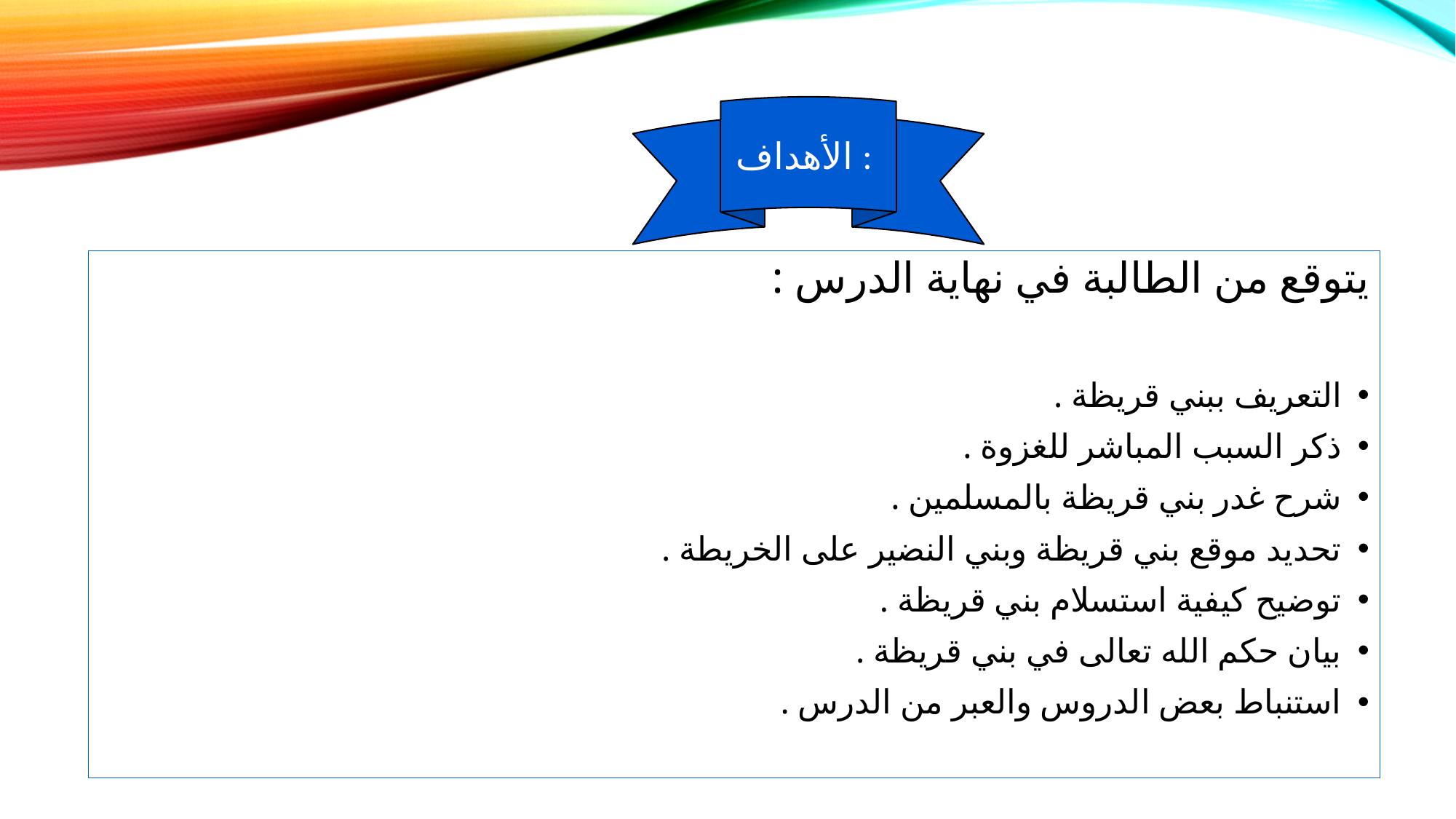

#
الأهداف :
يتوقع من الطالبة في نهاية الدرس :

التعريف ببني قريظة .
ذكر السبب المباشر للغزوة .
شرح غدر بني قريظة بالمسلمين .
تحديد موقع بني قريظة وبني النضير على الخريطة .
توضيح كيفية استسلام بني قريظة .
بيان حكم الله تعالى في بني قريظة .
استنباط بعض الدروس والعبر من الدرس .